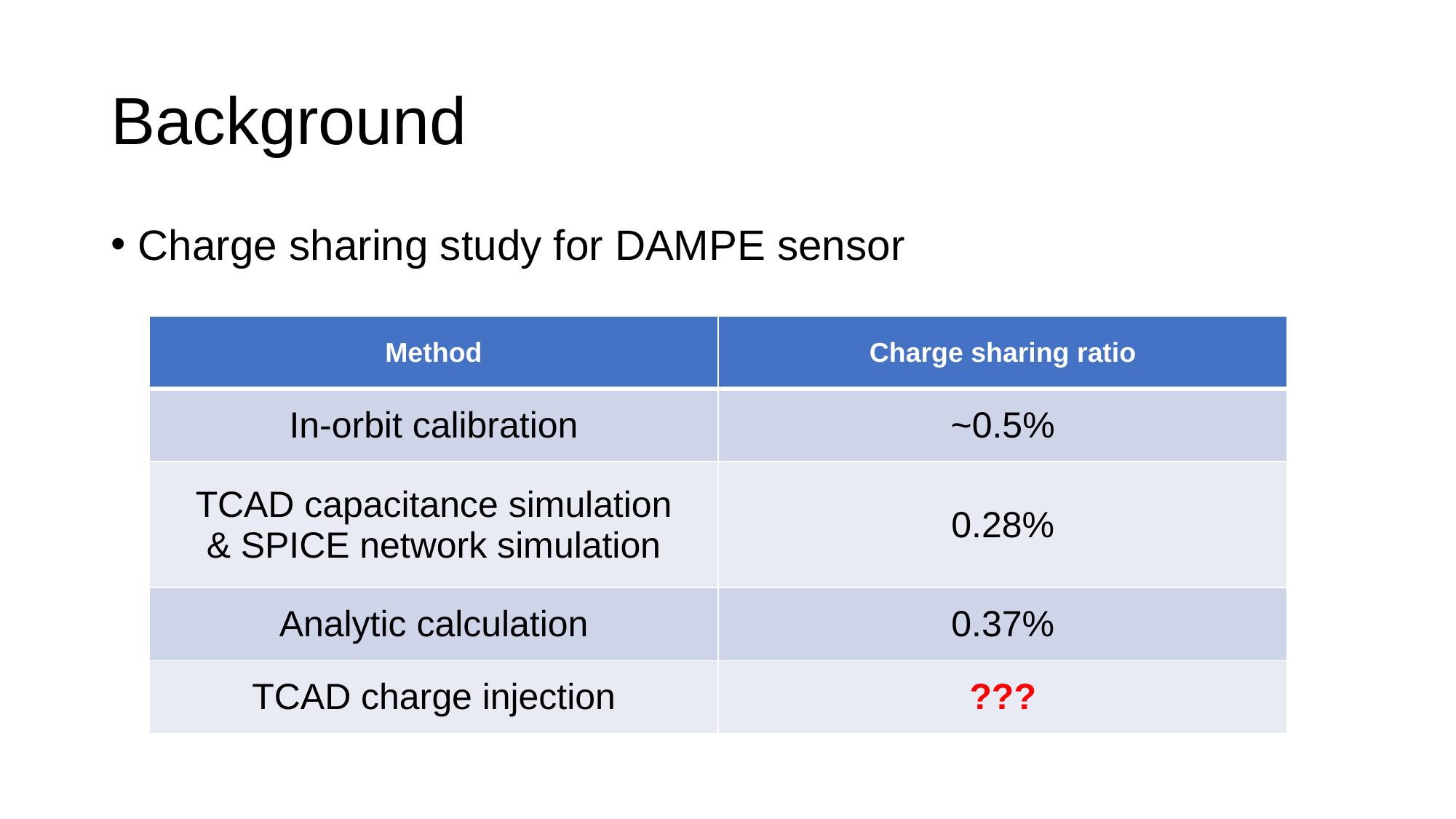

# Background
Charge sharing study for DAMPE sensor
| Method | Charge sharing ratio |
| --- | --- |
| In-orbit calibration | ~0.5% |
| TCAD capacitance simulation & SPICE network simulation | 0.28% |
| Analytic calculation | 0.37% |
| TCAD charge injection | ??? |